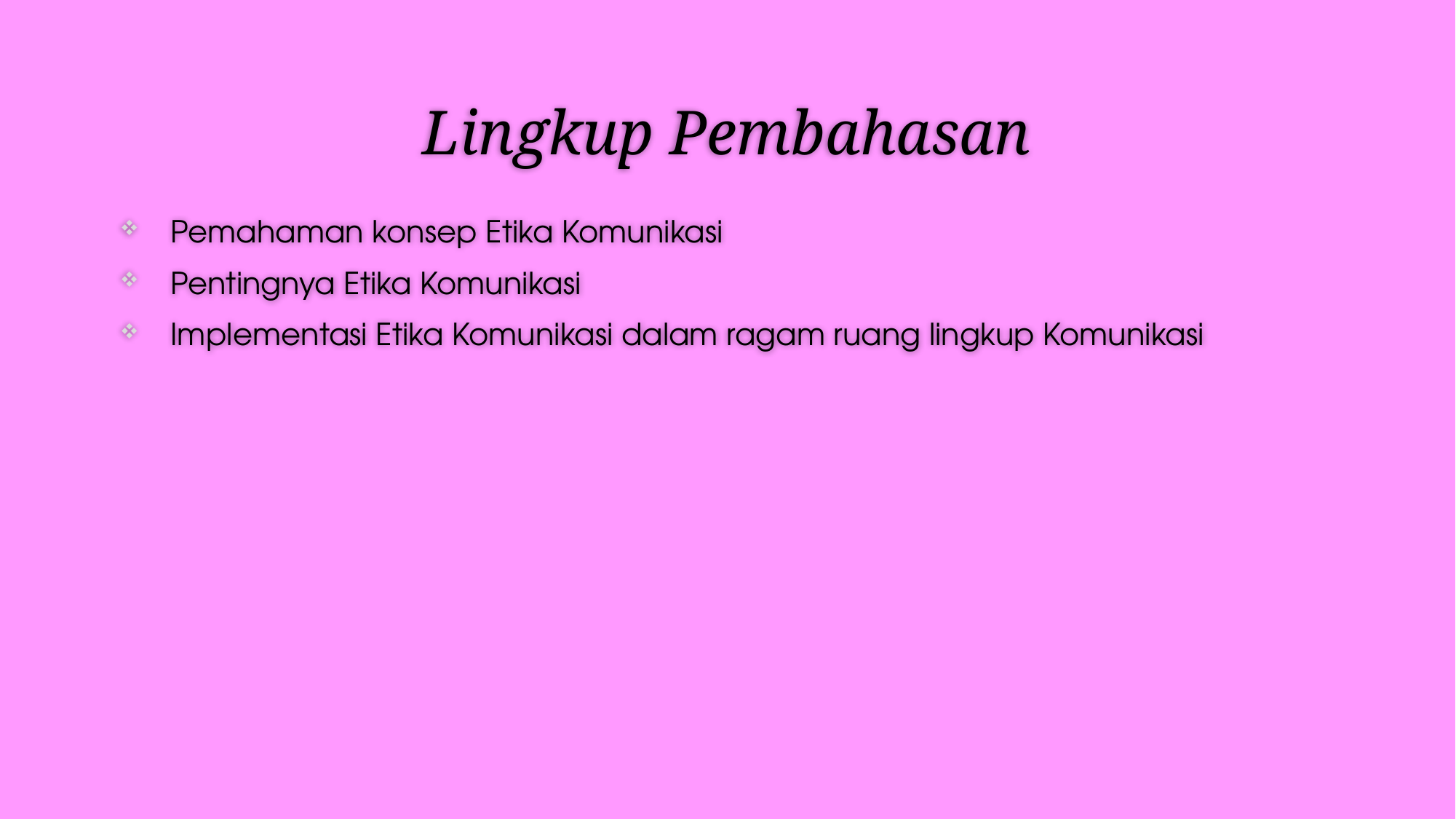

# Lingkup Pembahasan
 Pemahaman konsep Etika Komunikasi
 Pentingnya Etika Komunikasi
 Implementasi Etika Komunikasi dalam ragam ruang lingkup Komunikasi